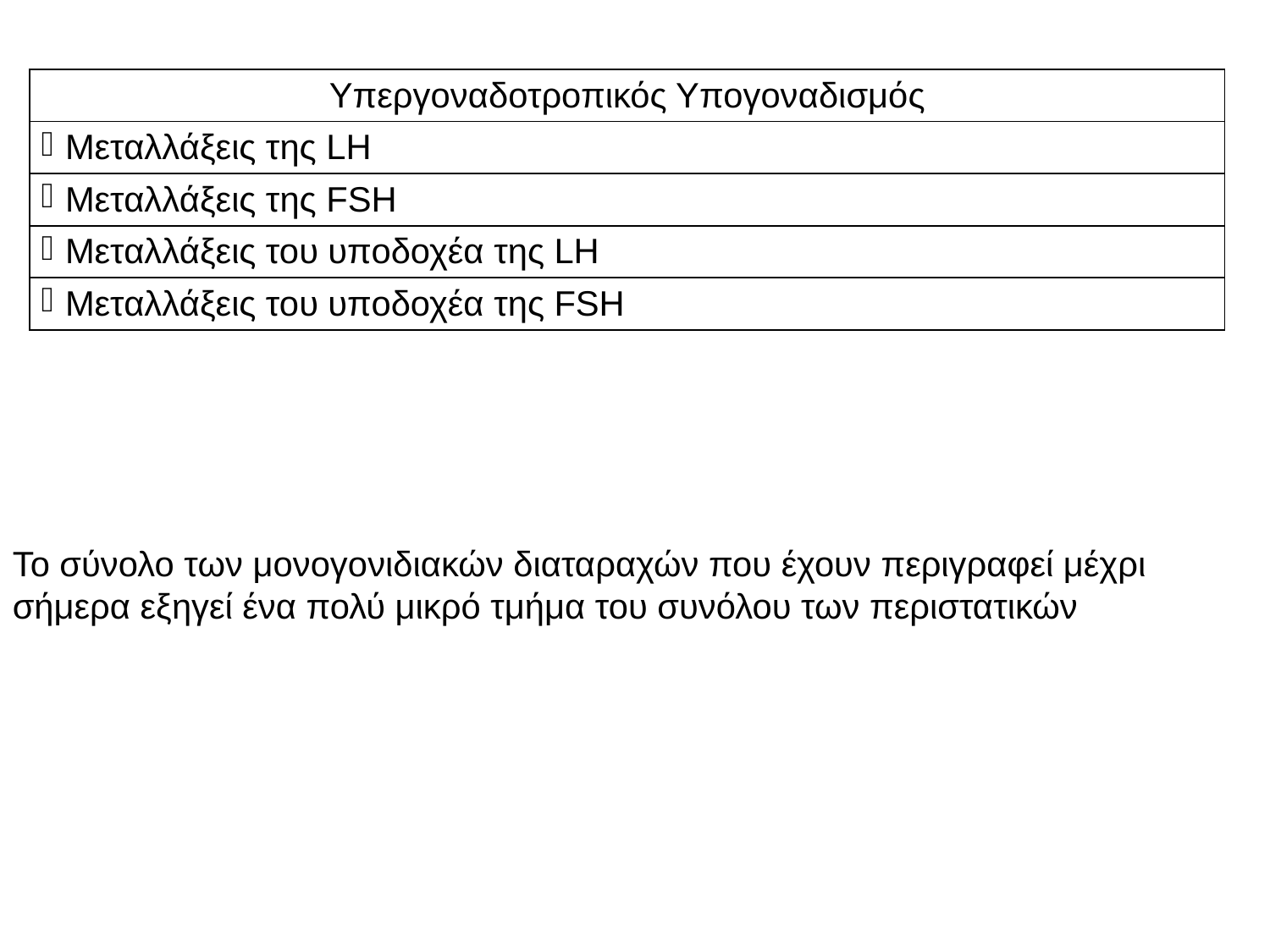

| Υπεργοναδοτροπικός Υπογοναδισμός |
| --- |
| Μεταλλάξεις της LH |
| Μεταλλάξεις της FSH |
| Μεταλλάξεις του υποδοχέα της LH |
| Μεταλλάξεις του υποδοχέα της FSH |
Το σύνολο των μονογονιδιακών διαταραχών που έχουν περιγραφεί μέχρι σήμερα εξηγεί ένα πολύ μικρό τμήμα του συνόλου των περιστατικών